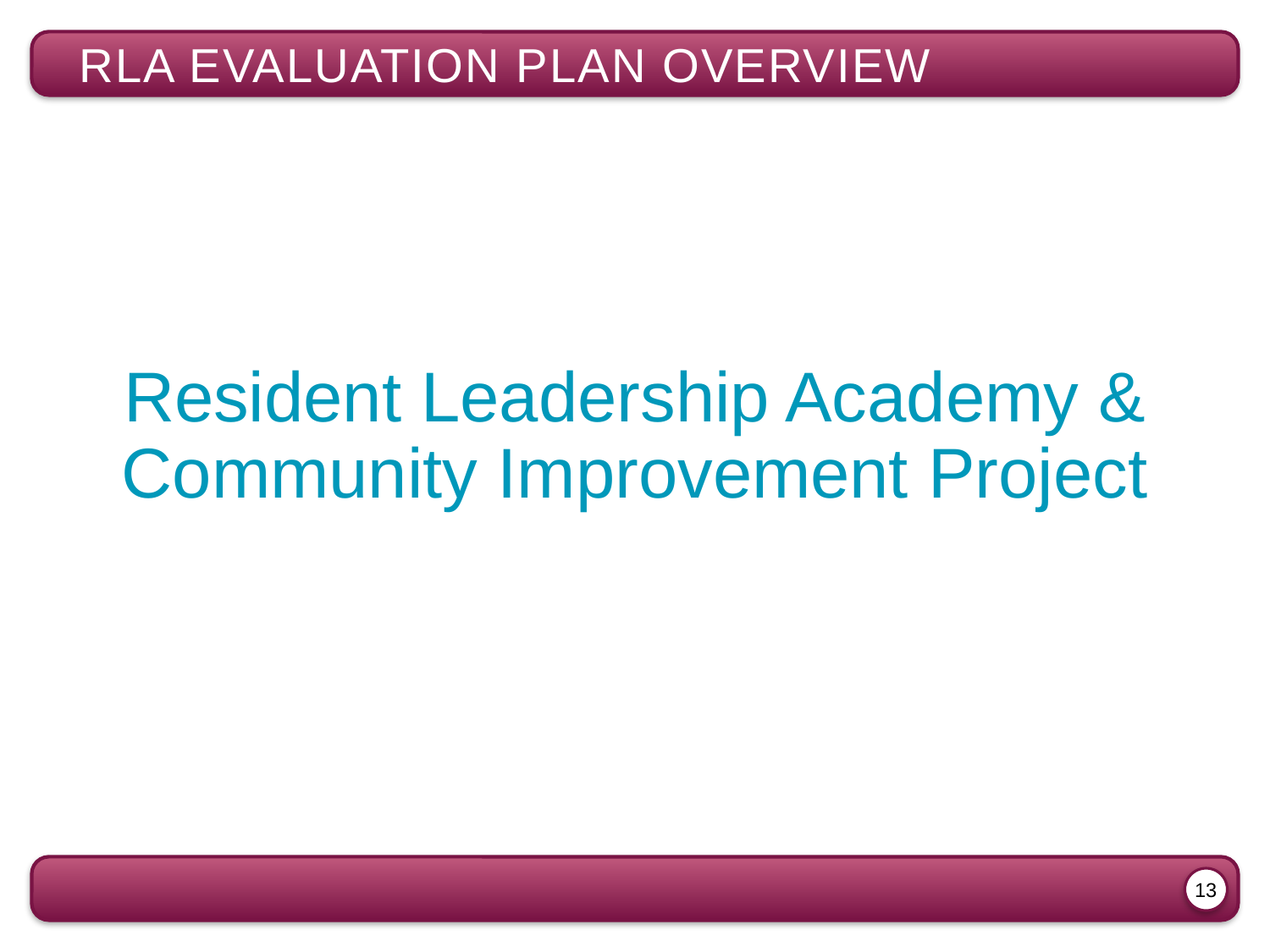

rla evaluation plan overview
Resident Leadership Academy & Community Improvement Project

13